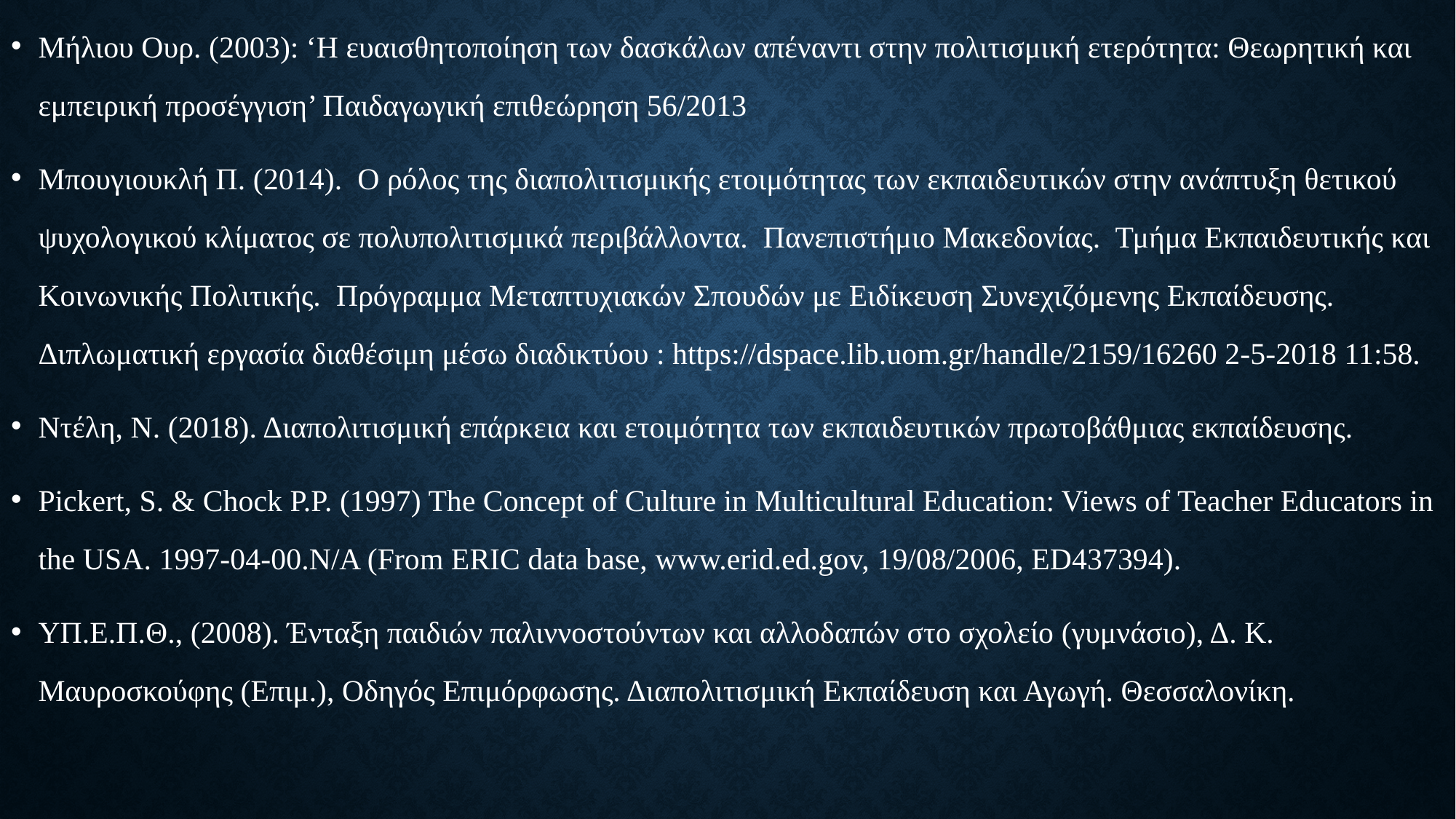

Μήλιου Ουρ. (2003): ‘Η ευαισθητοποίηση των δασκάλων απέναντι στην πολιτισμική ετερότητα: Θεωρητική και εμπειρική προσέγγιση’ Παιδαγωγική επιθεώρηση 56/2013
Μπουγιουκλή Π. (2014).  Ο ρόλος της διαπολιτισμικής ετοιμότητας των εκπαιδευτικών στην ανάπτυξη θετικού ψυχολογικού κλίματος σε πολυπολιτισμικά περιβάλλοντα.  Πανεπιστήμιο Μακεδονίας.  Τμήμα Εκπαιδευτικής και Κοινωνικής Πολιτικής.  Πρόγραμμα Μεταπτυχιακών Σπουδών με Ειδίκευση Συνεχιζόμενης Εκπαίδευσης.  Διπλωματική εργασία διαθέσιμη μέσω διαδικτύου : https://dspace.lib.uom.gr/handle/2159/16260 2-5-2018 11:58.
Ντέλη, Ν. (2018). Διαπολιτισμική επάρκεια και ετοιμότητα των εκπαιδευτικών πρωτοβάθμιας εκπαίδευσης.
Pickert, S. & Chock P.P. (1997) The Concept of Culture in Multicultural Education: Views of Teacher Educators in the USA. 1997-04-00.N/A (From ERIC data base, www.erid.ed.gov, 19/08/2006, ED437394).
ΥΠ.Ε.Π.Θ., (2008). Ένταξη παιδιών παλιννοστούντων και αλλοδαπών στο σχολείο (γυμνάσιο), Δ. Κ. Μαυροσκούφης (Επιμ.), Οδηγός Επιμόρφωσης. Διαπολιτισμική Εκπαίδευση και Αγωγή. Θεσσαλονίκη.